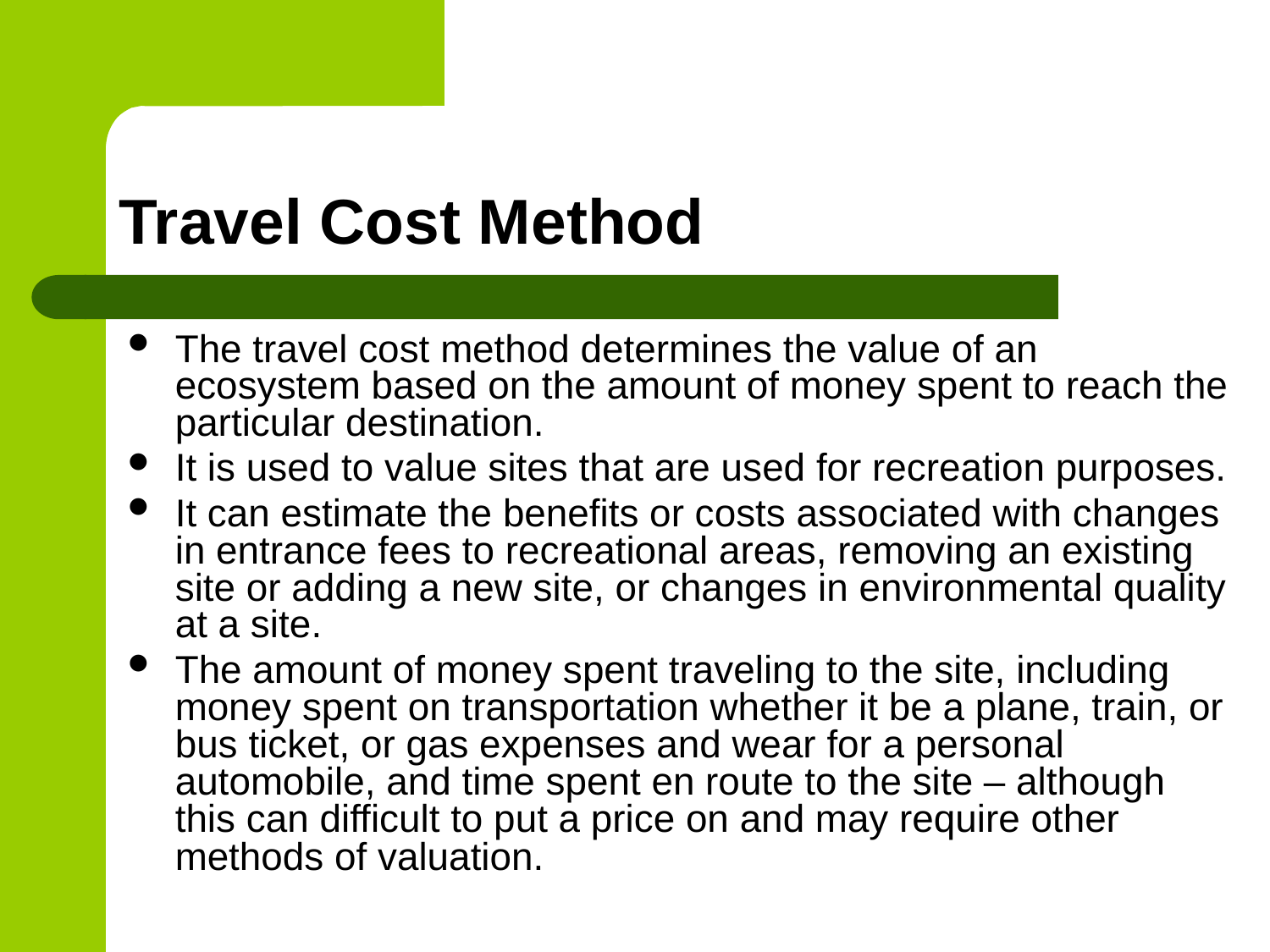

# Travel Cost Method
The travel cost method determines the value of an ecosystem based on the amount of money spent to reach the particular destination.
It is used to value sites that are used for recreation purposes.
It can estimate the benefits or costs associated with changes in entrance fees to recreational areas, removing an existing site or adding a new site, or changes in environmental quality at a site.
The amount of money spent traveling to the site, including money spent on transportation whether it be a plane, train, or bus ticket, or gas expenses and wear for a personal automobile, and time spent en route to the site – although this can difficult to put a price on and may require other methods of valuation.